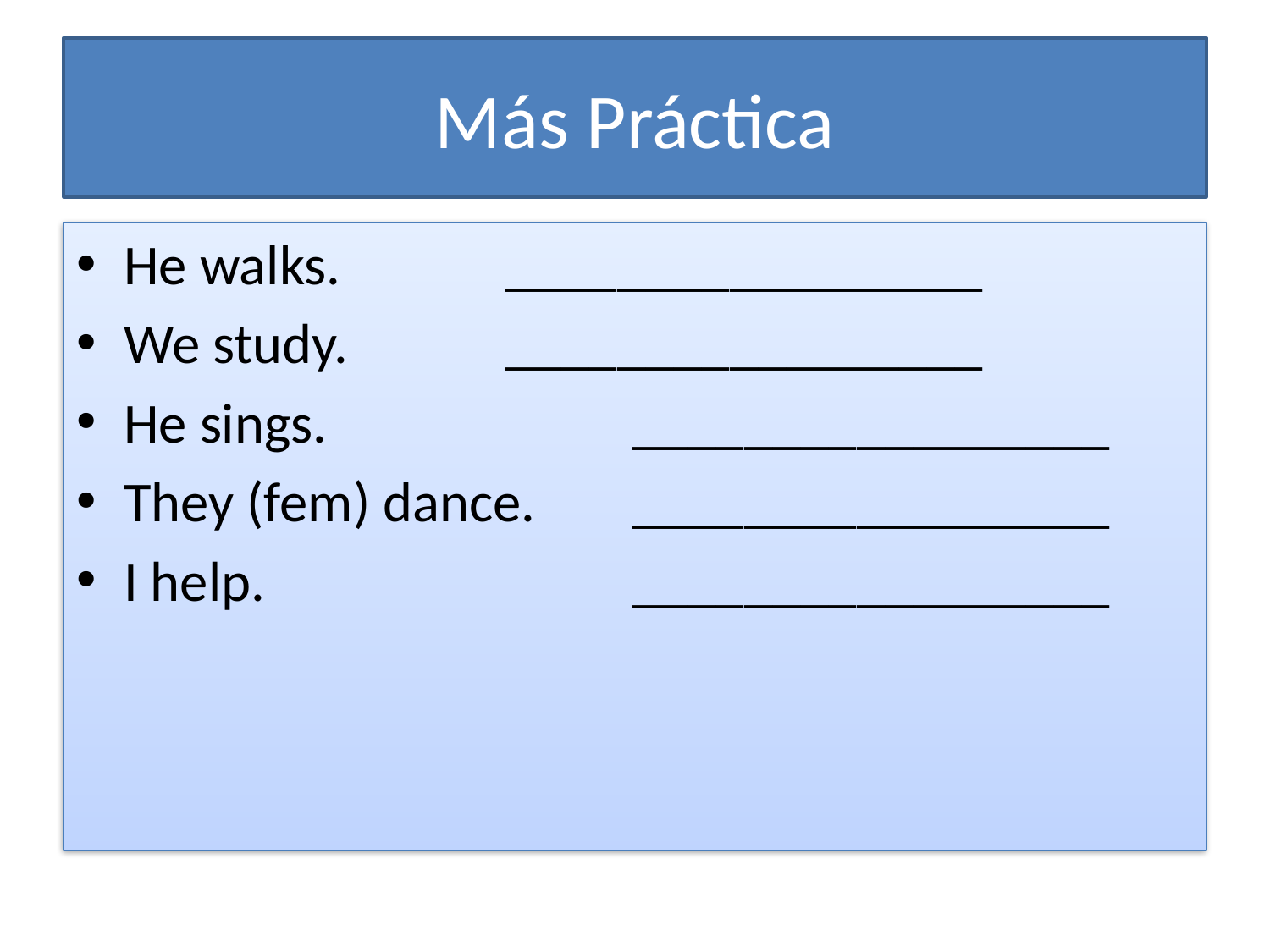

# Más Práctica
He walks.		_________________
We study.		_________________
He sings.			_________________
They (fem) dance.	_________________
I help.			_________________